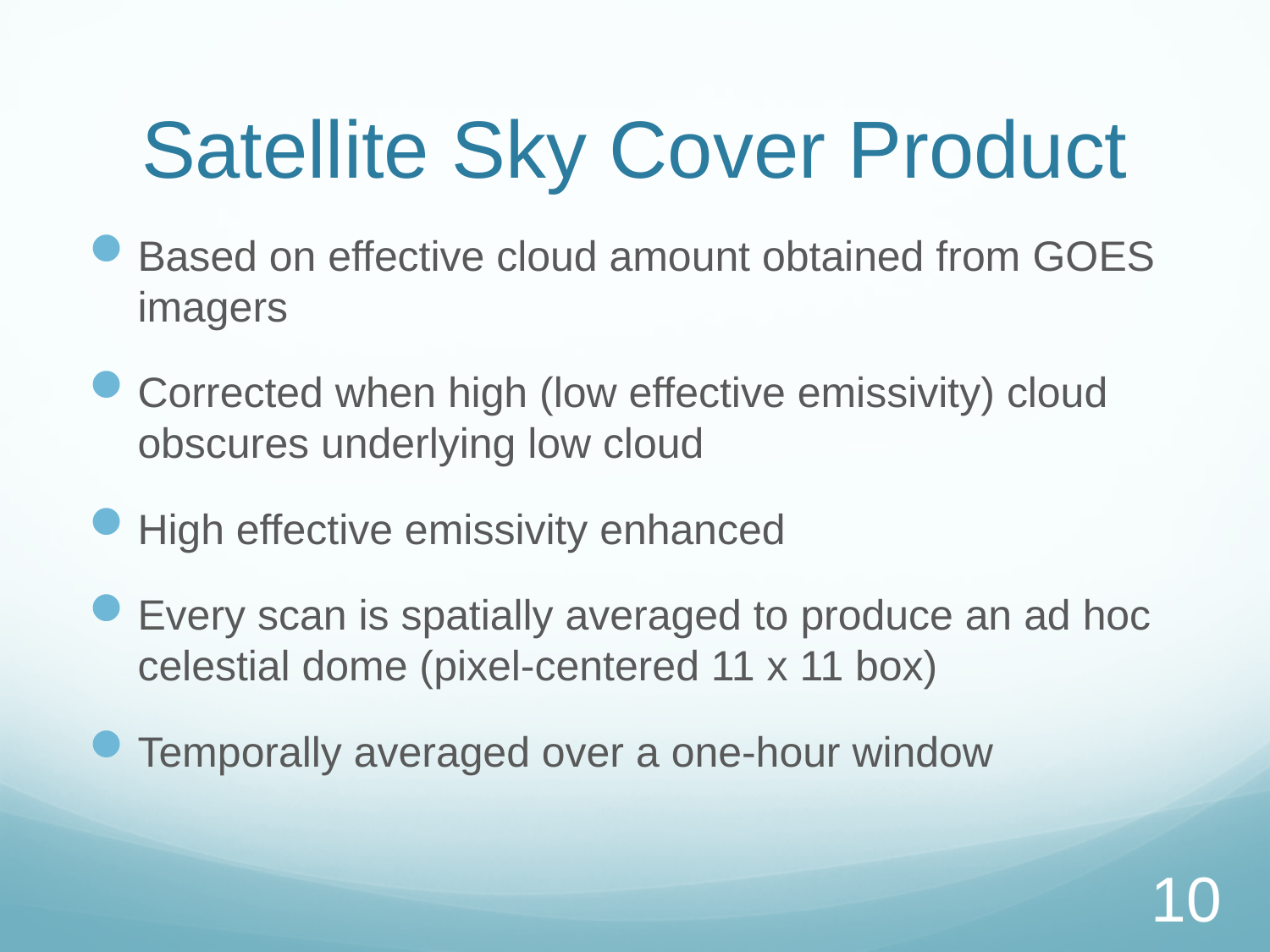

# Satellite Sky Cover Product
Based on effective cloud amount obtained from GOES imagers
Corrected when high (low effective emissivity) cloud obscures underlying low cloud
High effective emissivity enhanced
Every scan is spatially averaged to produce an ad hoc celestial dome (pixel-centered 11 x 11 box)
Temporally averaged over a one-hour window
10